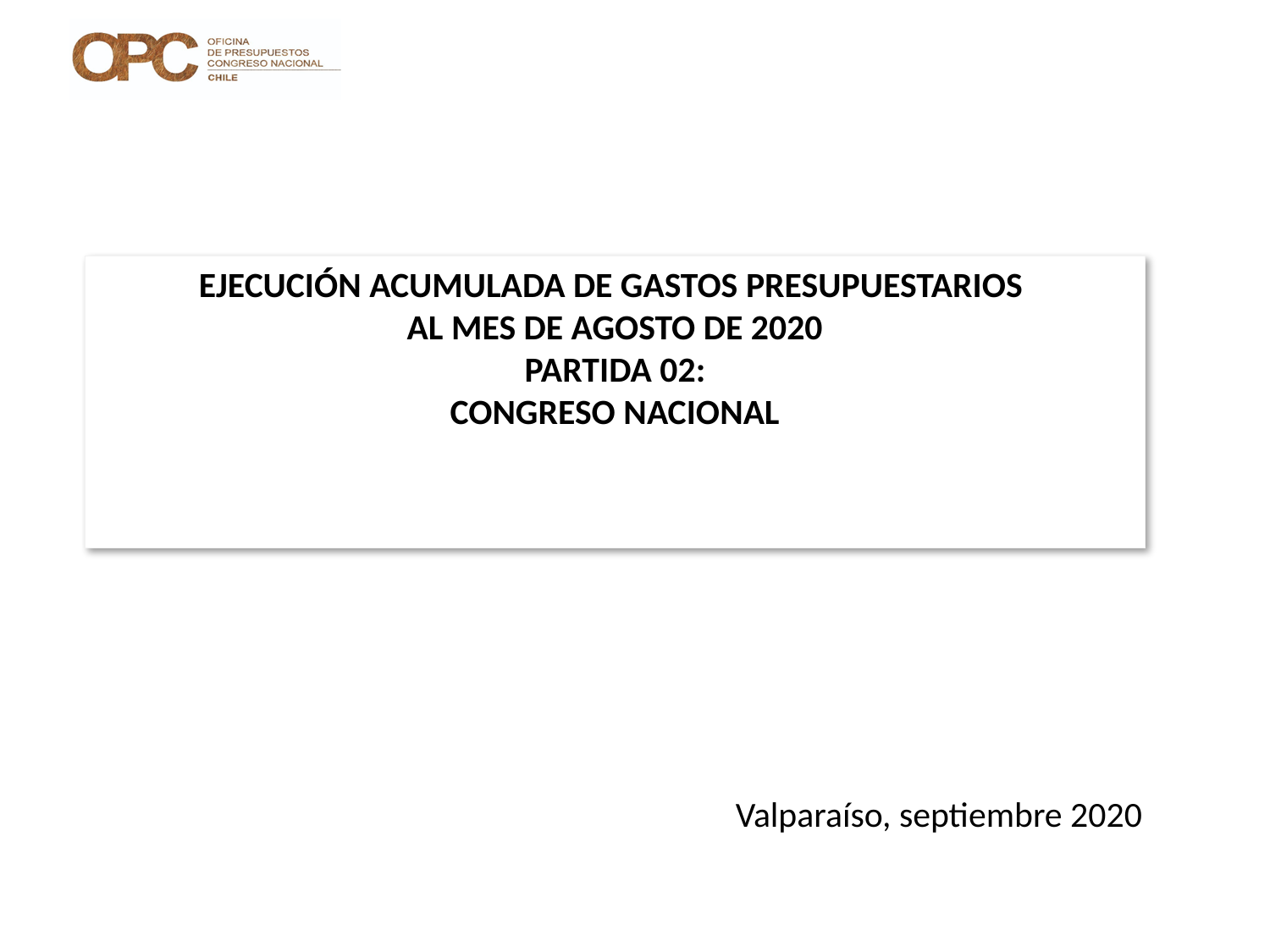

# EJECUCIÓN ACUMULADA DE GASTOS PRESUPUESTARIOS AL MES DE AGOSTO DE 2020 PARTIDA 02: CONGRESO NACIONAL
Valparaíso, septiembre 2020